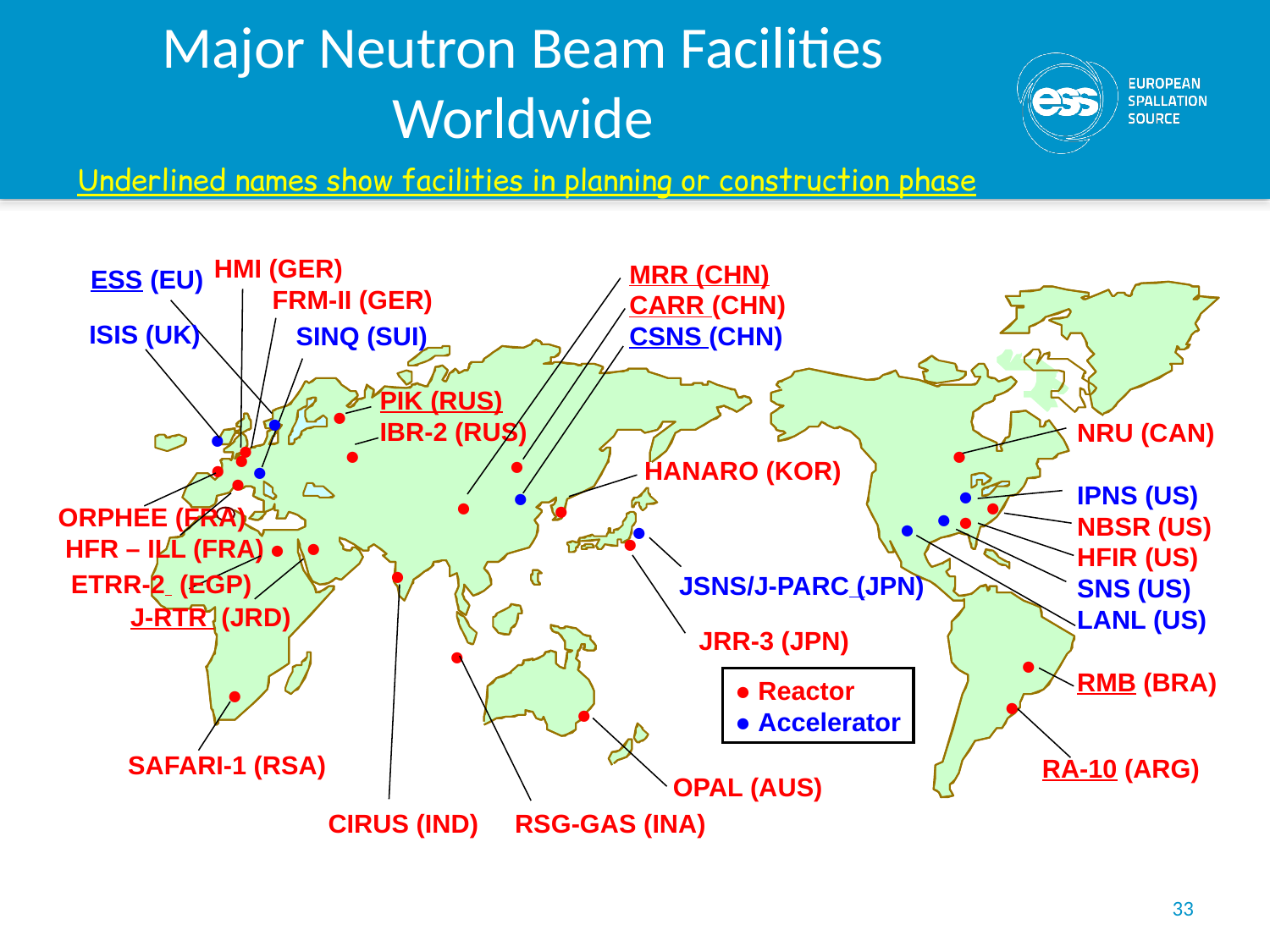

# Major Neutron Beam Facilities Worldwide
Underlined names show facilities in planning or construction phase
HMI (GER)
　　FRM-II (GER)
MRR (CHN)
CARR (CHN)
CSNS (CHN)
ESS (EU)

ISIS (UK)
SINQ (SUI)

PIK (RUS)
IBR-2 (RUS)
●
●

NRU (CAN)

IPNS (US)
NBSR (US)
HFIR (US)
SNS (US)
LANL (US)

RMB (BRA)

●
●

●
●

●
●
HANARO (KOR)
●
●

●

●
●
●

ORPHEE (FRA)
 HFR – ILL (FRA)
●
●
●

●

●

●
●

●

ETRR-2  (EGP)
JSNS/J-PARC (JPN)

J-RTR  (JRD)
JRR-3 (JPN)
●
●

● Reactor
● Accelerator

●
●
●

SAFARI-1 (RSA)
RA-10 (ARG)
OPAL (AUS)
CIRUS (IND)
RSG-GAS (INA)

●
●
33